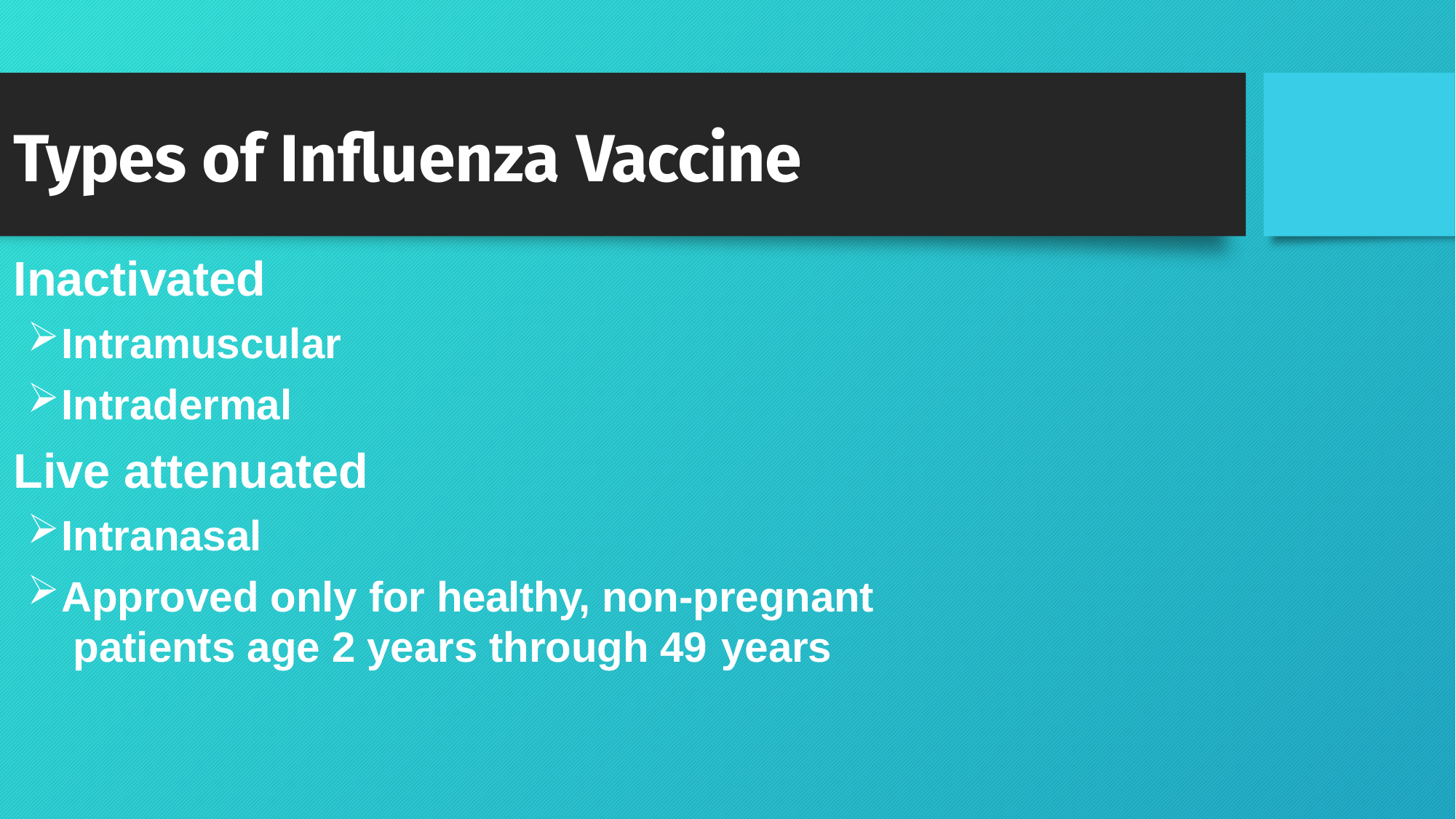

# Types of Influenza Vaccine
Inactivated
Intramuscular
Intradermal
Live attenuated
Intranasal
Approved only for healthy, non-pregnant  patients age 2 years through 49 years